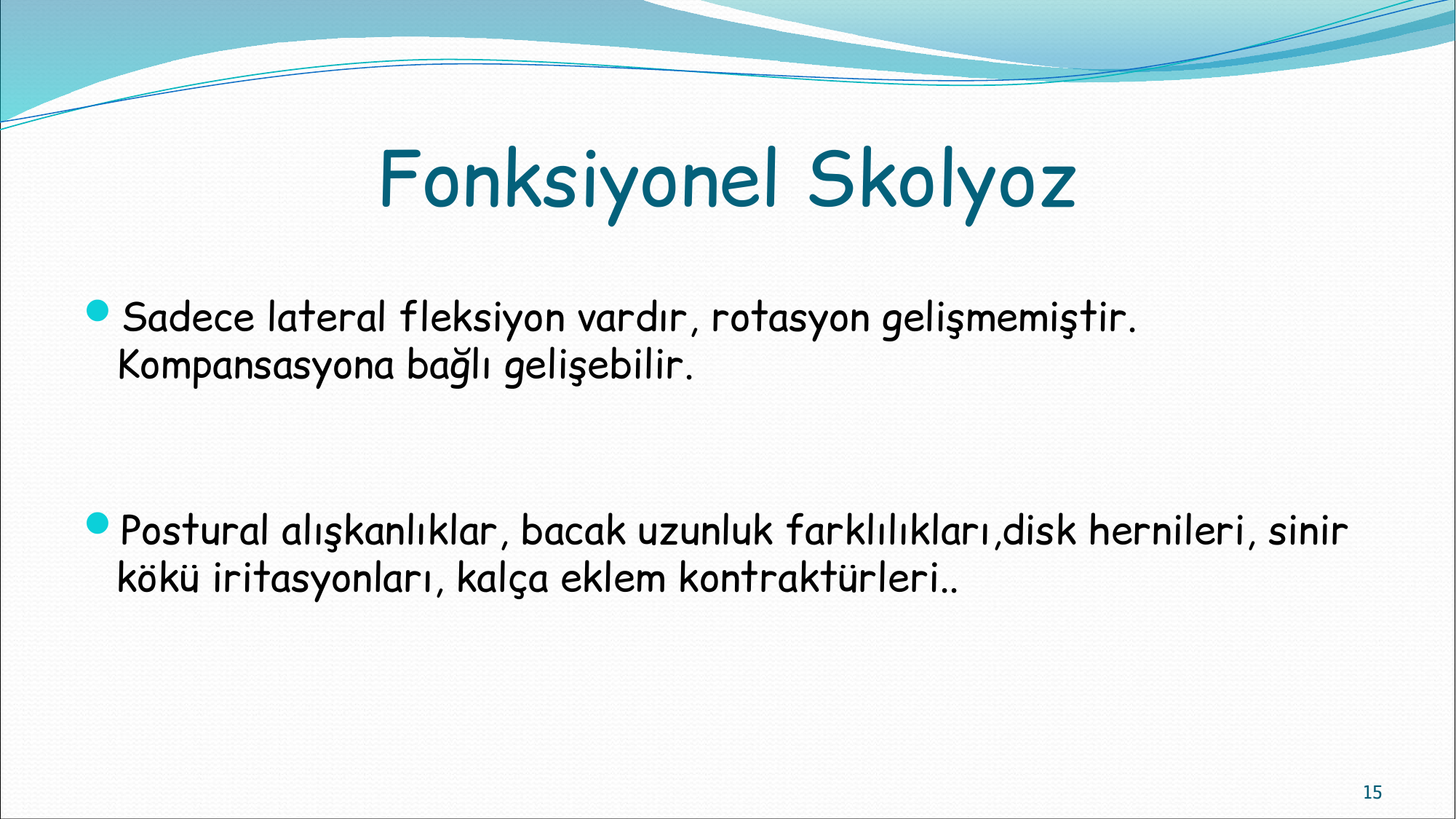

# Fonksiyonel Skolyoz

Sadece lateral fleksiyon vardır, rotasyon gelişmemiştir. Kompansasyona bağlı gelişebilir.

Postural alışkanlıklar, bacak uzunluk farklılıkları,disk hernileri, sinir kökü iritasyonları, kalça eklem kontraktürleri..

15